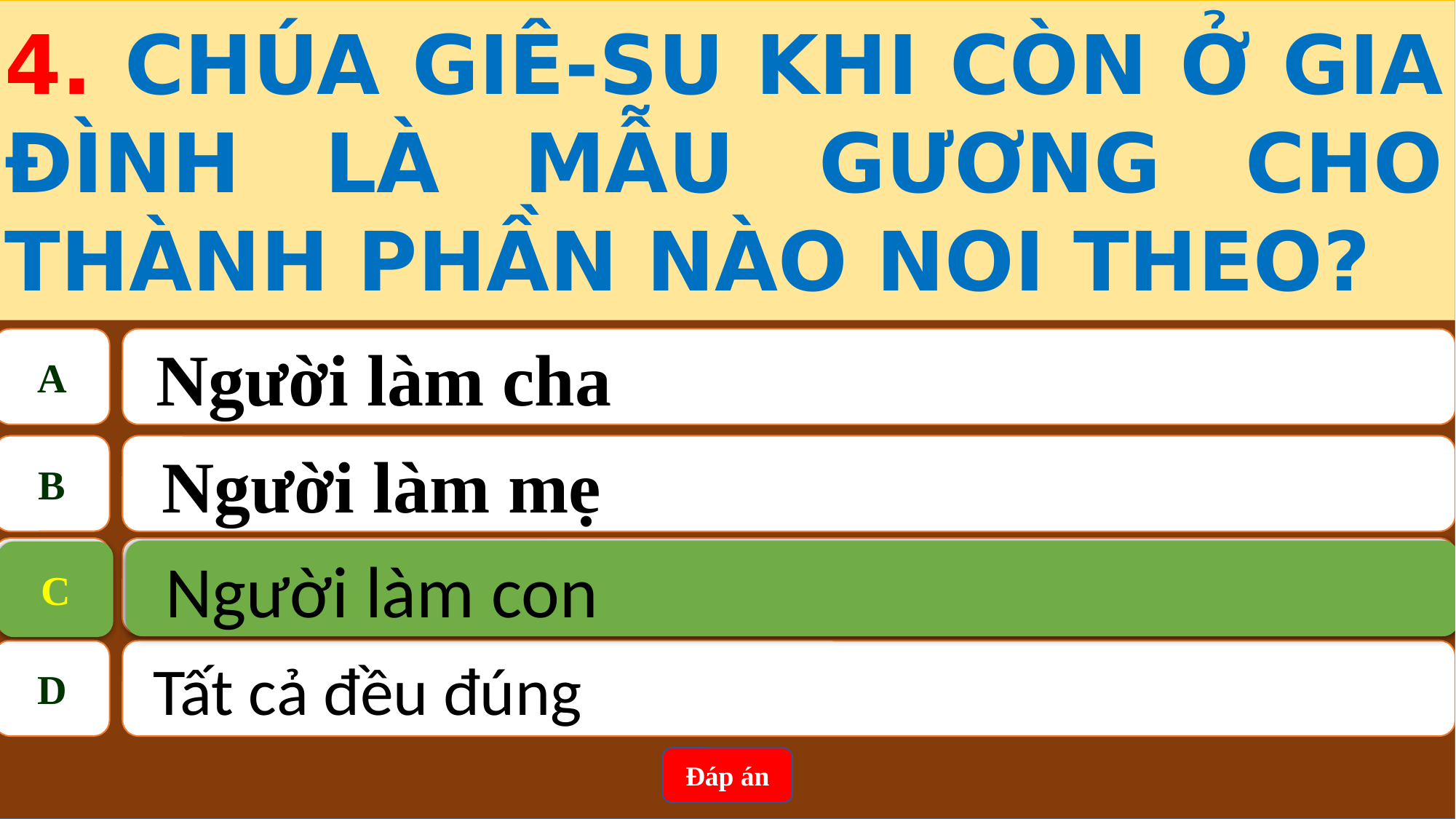

4. CHÚA GIÊ-SU KHI CÒN Ở GIA ĐÌNH LÀ MẪU GƯƠNG CHO THÀNH PHẦN NÀO NOI THEO?
A
 Người làm cha
B
Người làm mẹ
C
Người làm con
Người làm con
C
D
 Tất cả đều đúng
Đáp án